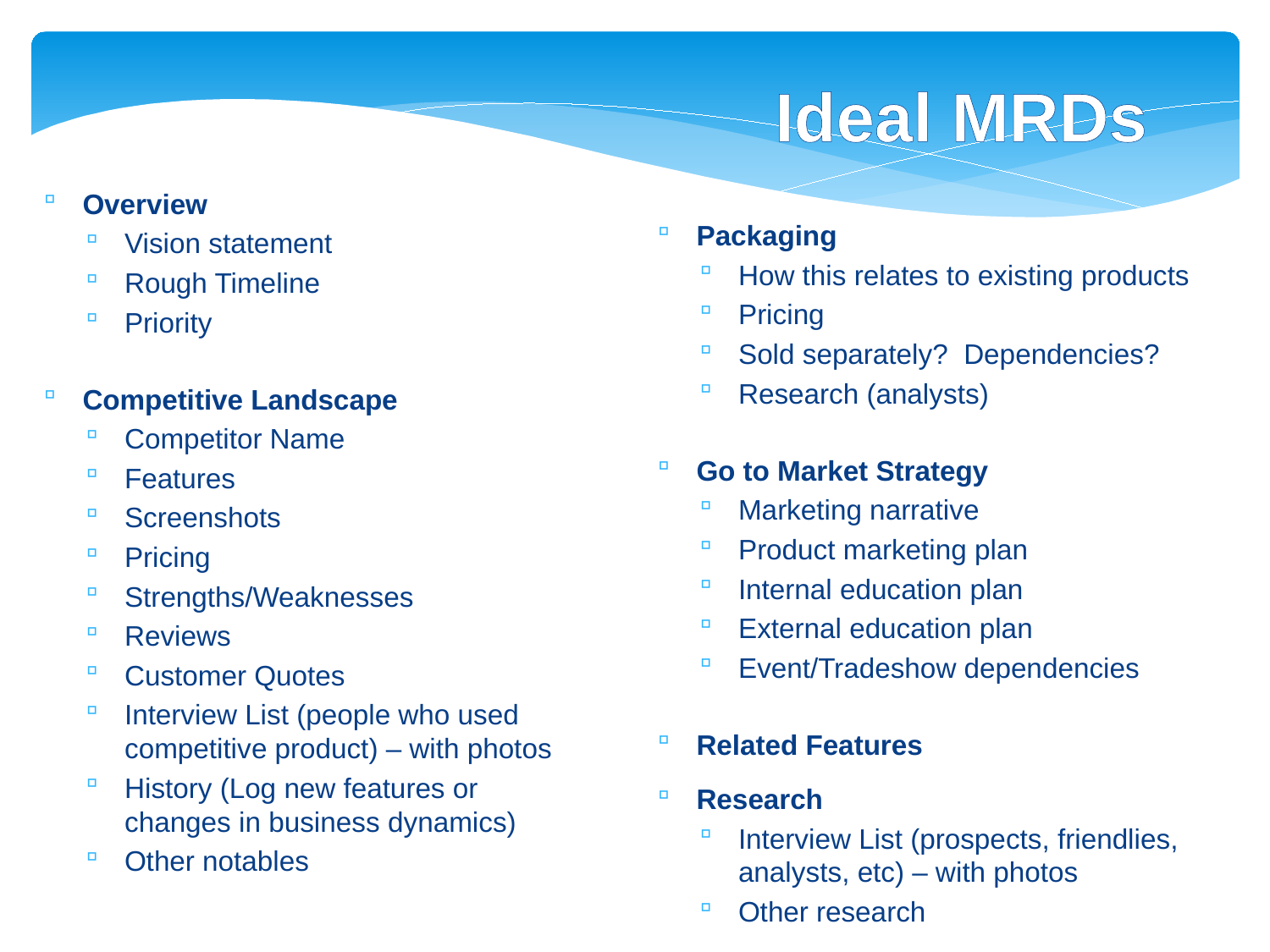

Ideal MRDs
Overview
Vision statement
Rough Timeline
Priority

Competitive Landscape
Competitor Name
Features
Screenshots
Pricing
Strengths/Weaknesses
Reviews
Customer Quotes
Interview List (people who used competitive product) – with photos
History (Log new features or changes in business dynamics)
Other notables
Packaging
How this relates to existing products
Pricing
Sold separately?  Dependencies?
Research (analysts)

Go to Market Strategy
Marketing narrative
Product marketing plan
Internal education plan
External education plan
Event/Tradeshow dependencies

Related Features

Research
Interview List (prospects, friendlies, analysts, etc) – with photos
Other research